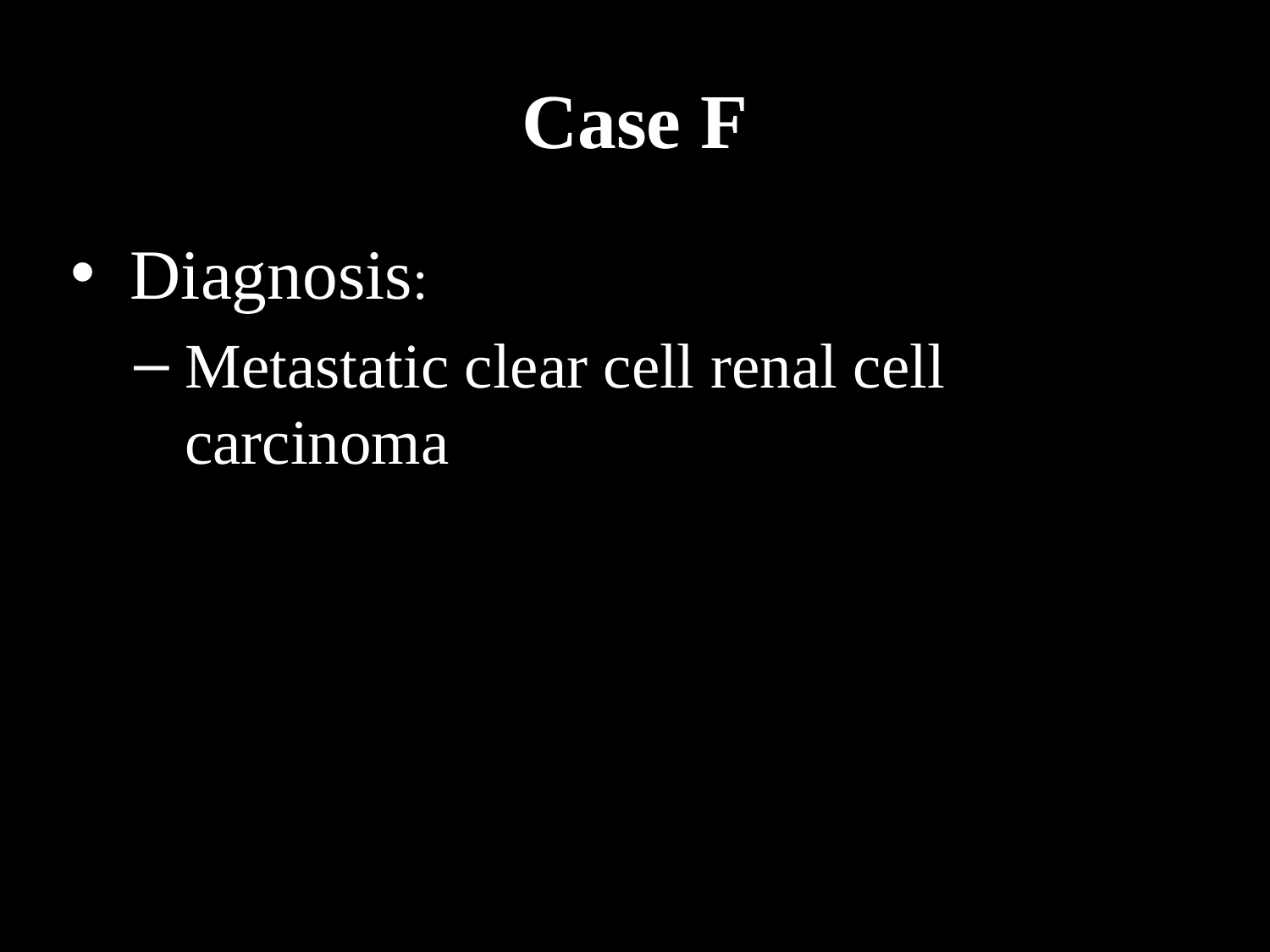

# Case F
Diagnosis:
Metastatic clear cell renal cell carcinoma